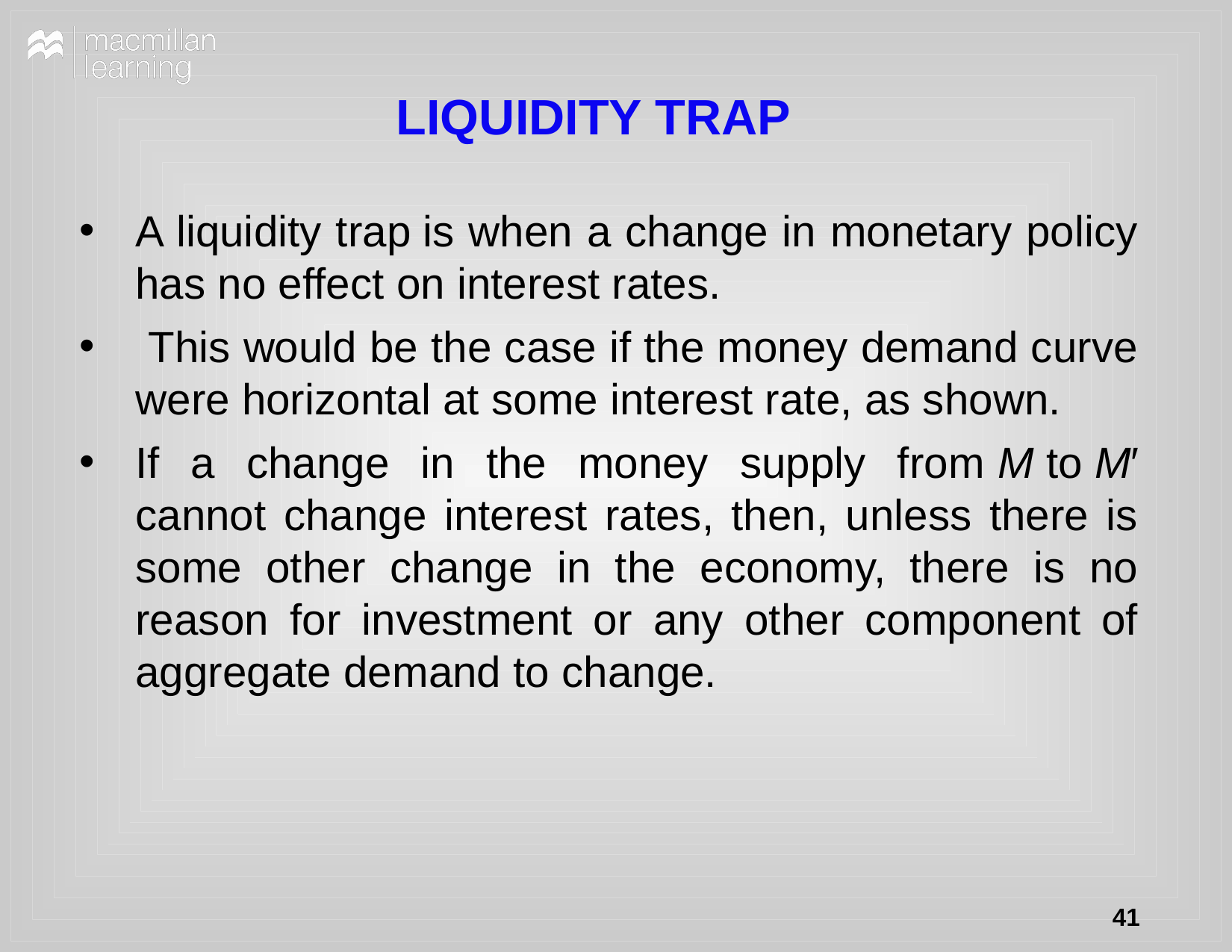

# Liquidity Trap
A liquidity trap is when a change in monetary policy has no effect on interest rates.
 This would be the case if the money demand curve were horizontal at some interest rate, as shown.
If a change in the money supply from M to M′ cannot change interest rates, then, unless there is some other change in the economy, there is no reason for investment or any other component of aggregate demand to change.